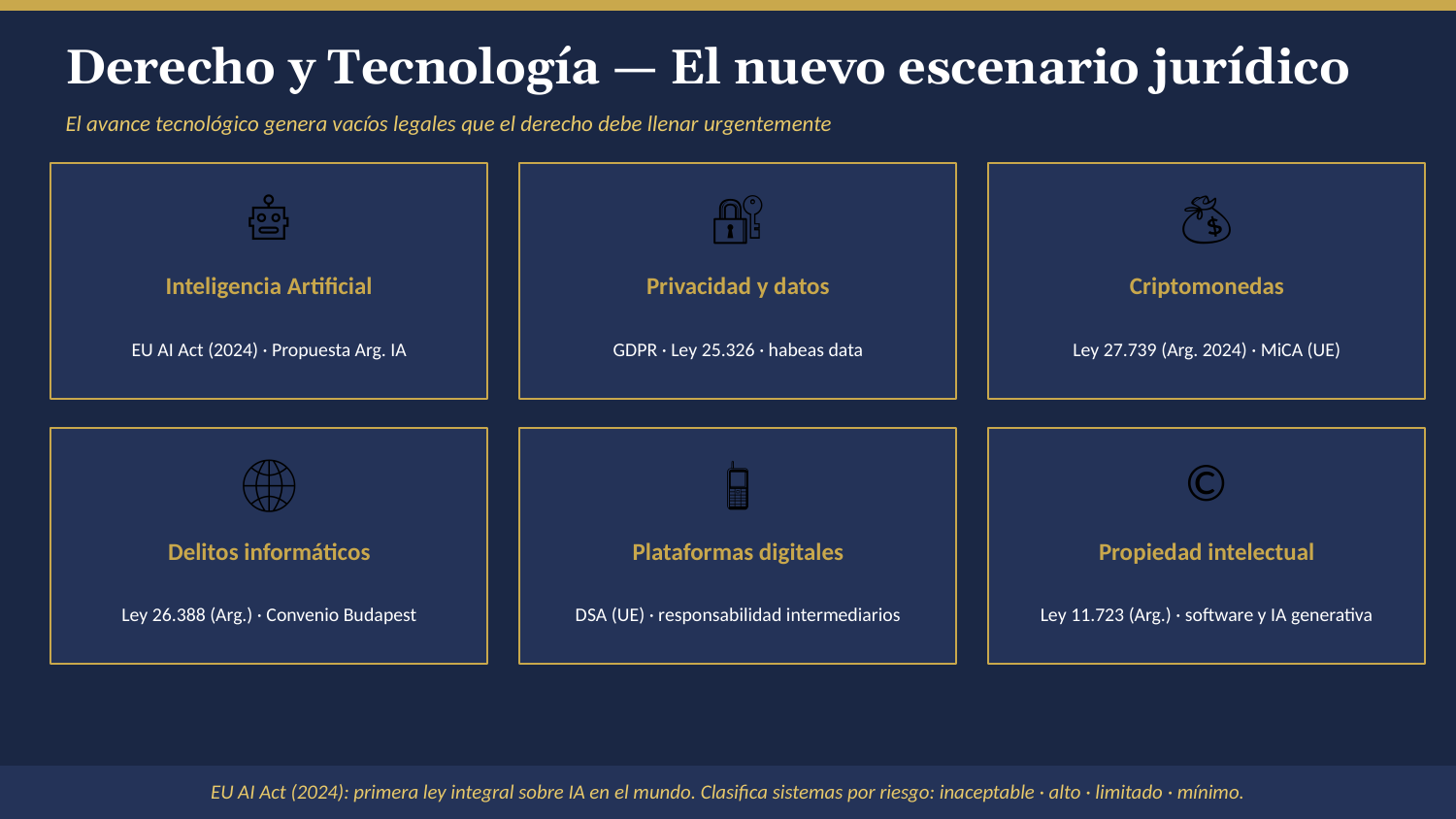

Derecho y Tecnología — El nuevo escenario jurídico
El avance tecnológico genera vacíos legales que el derecho debe llenar urgentemente

🤖
🔐
💰
Inteligencia Artificial
Privacidad y datos
Criptomonedas
EU AI Act (2024) · Propuesta Arg. IA
GDPR · Ley 25.326 · habeas data
Ley 27.739 (Arg. 2024) · MiCA (UE)

🌐
📱
©️
Delitos informáticos
Plataformas digitales
Propiedad intelectual
Ley 26.388 (Arg.) · Convenio Budapest
DSA (UE) · responsabilidad intermediarios
Ley 11.723 (Arg.) · software y IA generativa

EU AI Act (2024): primera ley integral sobre IA en el mundo. Clasifica sistemas por riesgo: inaceptable · alto · limitado · mínimo.